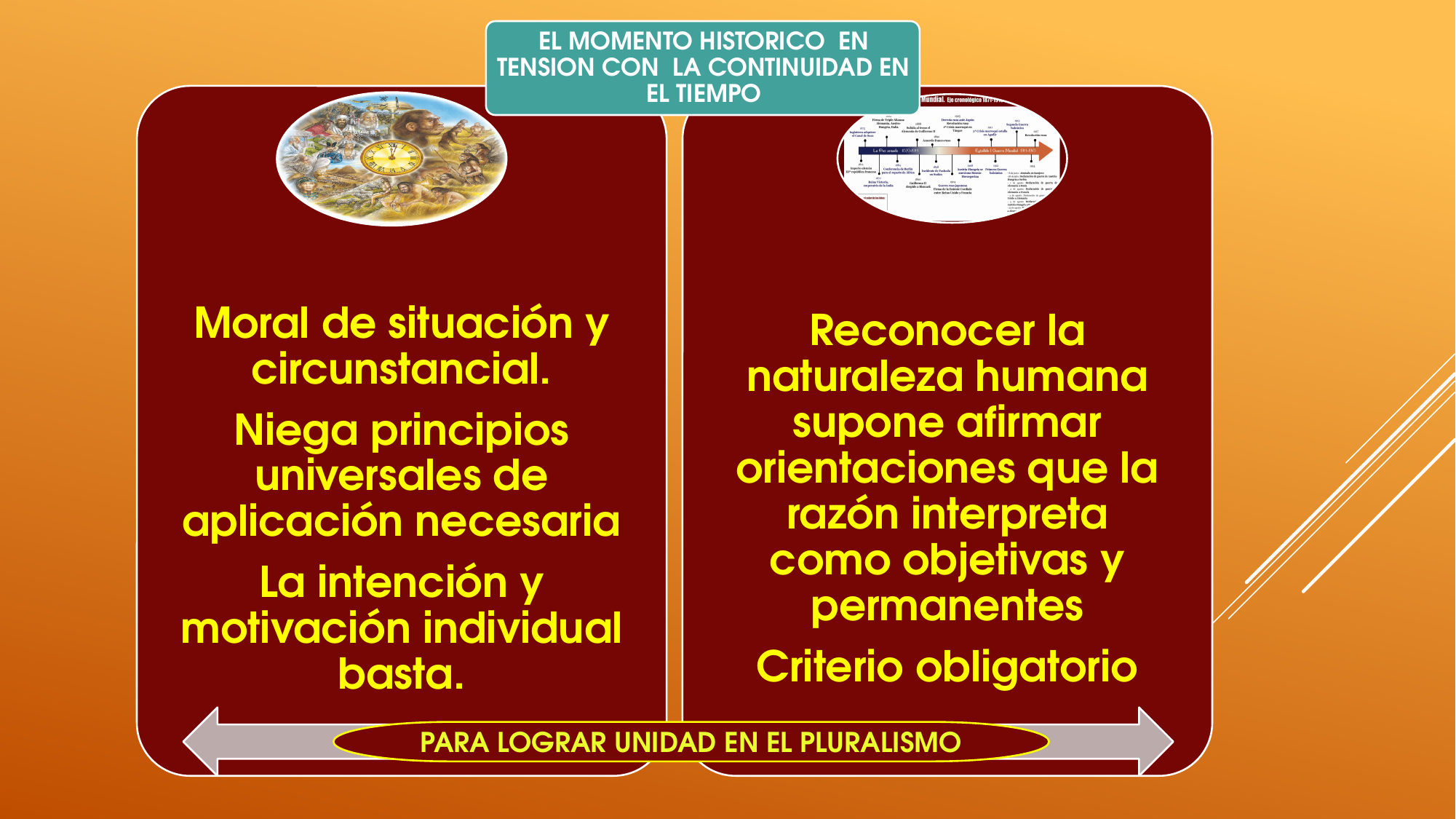

EL MOMENTO HISTORICO  EN TENSION CON  LA CONTINUIDAD EN EL TIEMPO
Moral de situación y circunstancial.
Niega principios universales de aplicación necesaria
La intención y motivación individual basta.
Reconocer la naturaleza humana supone afirmar orientaciones que la razón interpreta como objetivas y permanentes
Criterio obligatorio
PARA LOGRAR UNIDAD EN EL PLURALISMO